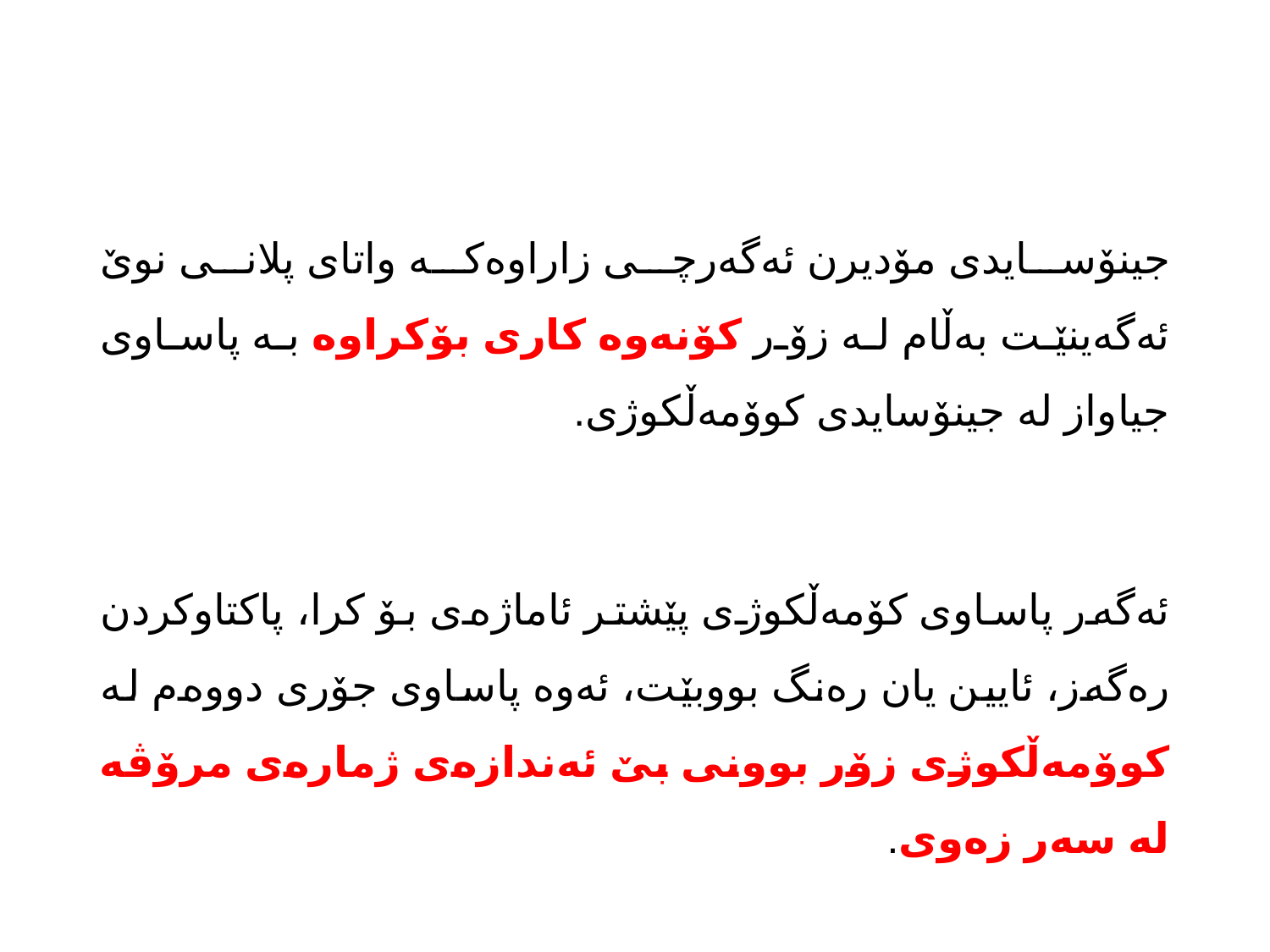

جينۆسايدى مۆديرن ئەگەرچی زاراوەکه واتای پلانی نوێ ئەگەینێت بەڵام له زۆر كۆنەوه کاری بۆکراوه به پاساوی جياواز له جينۆسایدی کوۆمەڵکوژی.

ئەگەر پاساوی كۆمەڵکوژی پێشتر ئاماژەی بۆ کرا، پاکتاوکردن رەگەز، ئايين يان رەنگ بووبێت، ئەوه پاساوی جۆری دووەم له کوۆمەڵکوژی زۆر بوونی بێ ئەندازەی ژمارەی مرۆڤه له سەر زەوی.